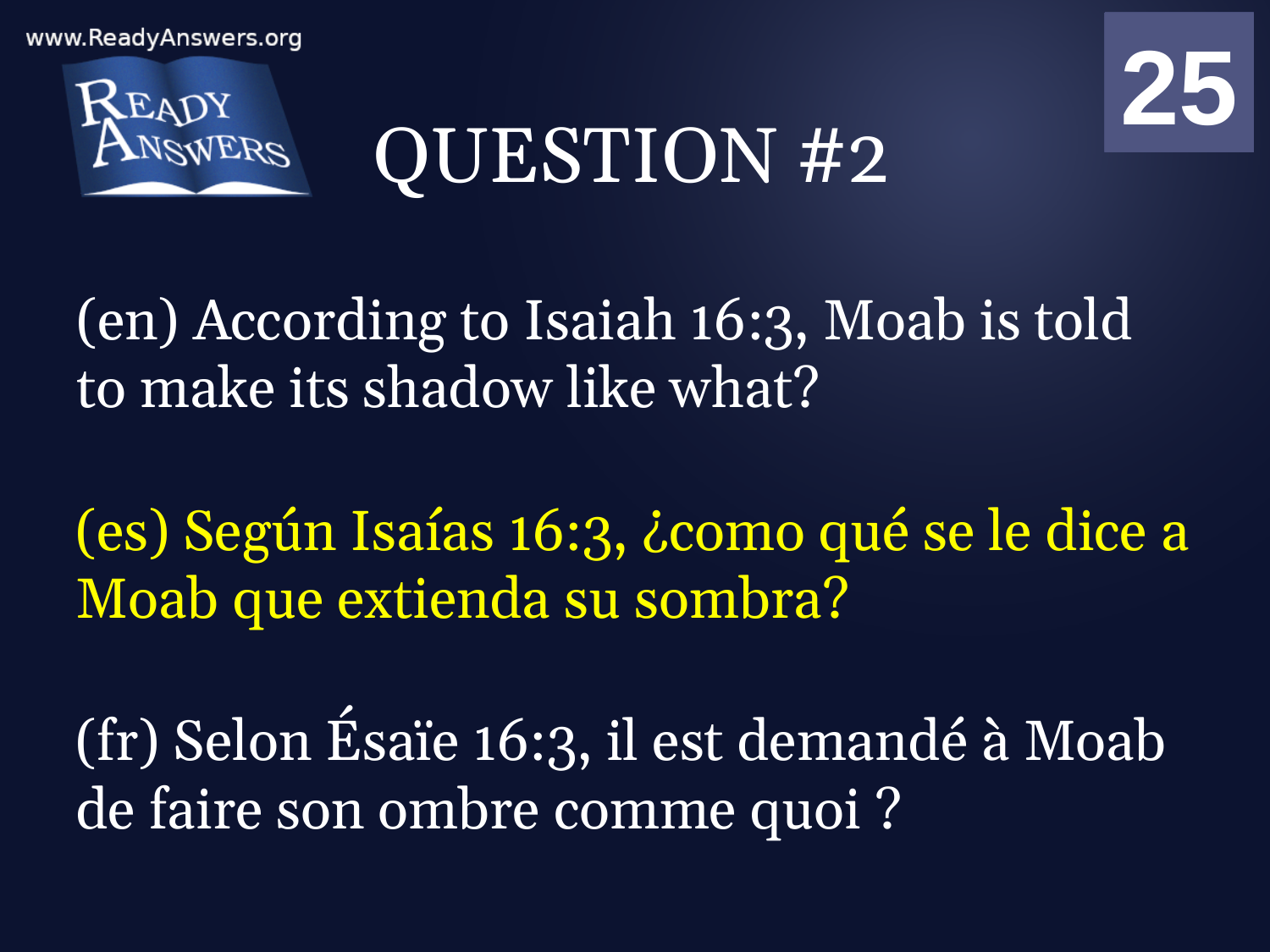

01
02
03
04
05
06
07
08
09
10
11
12
13
14
15
16
17
18
19
20
21
22
23
24
25
00
# QUESTION #2
(en) According to Isaiah 16:3, Moab is told to make its shadow like what?
(es) Según Isaías 16:3, ¿como qué se le dice a Moab que extienda su sombra?
(fr) Selon Ésaïe 16:3, il est demandé à Moab de faire son ombre comme quoi ?